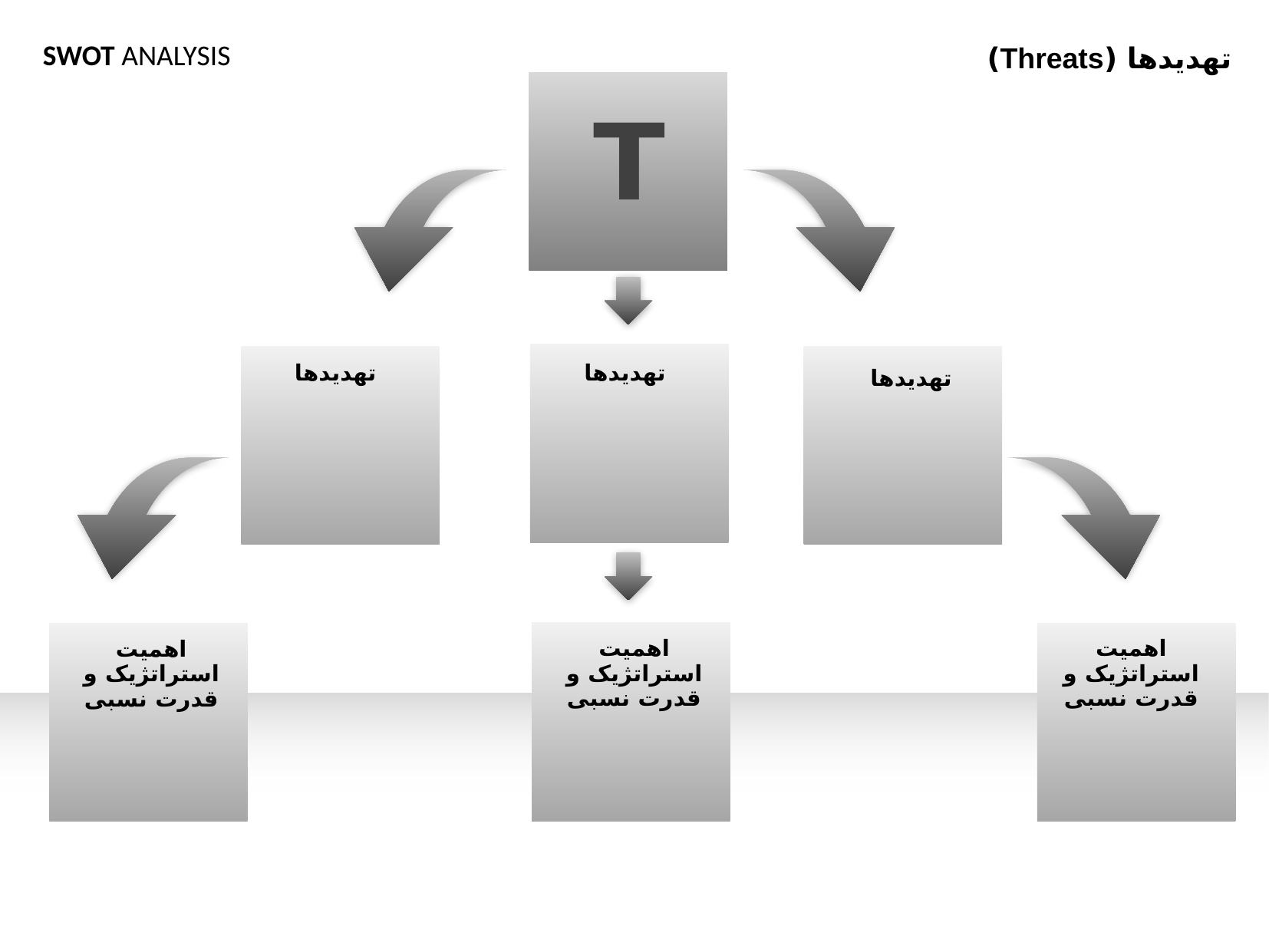

SWOT ANALYSIS
تهدیدها (Threats)

T

تهدیدها
تهدیدها
تهدیدها

اهمیت استراتژیک و قدرت نسبی
اهمیت استراتژیک و قدرت نسبی
اهمیت استراتژیک و قدرت نسبی